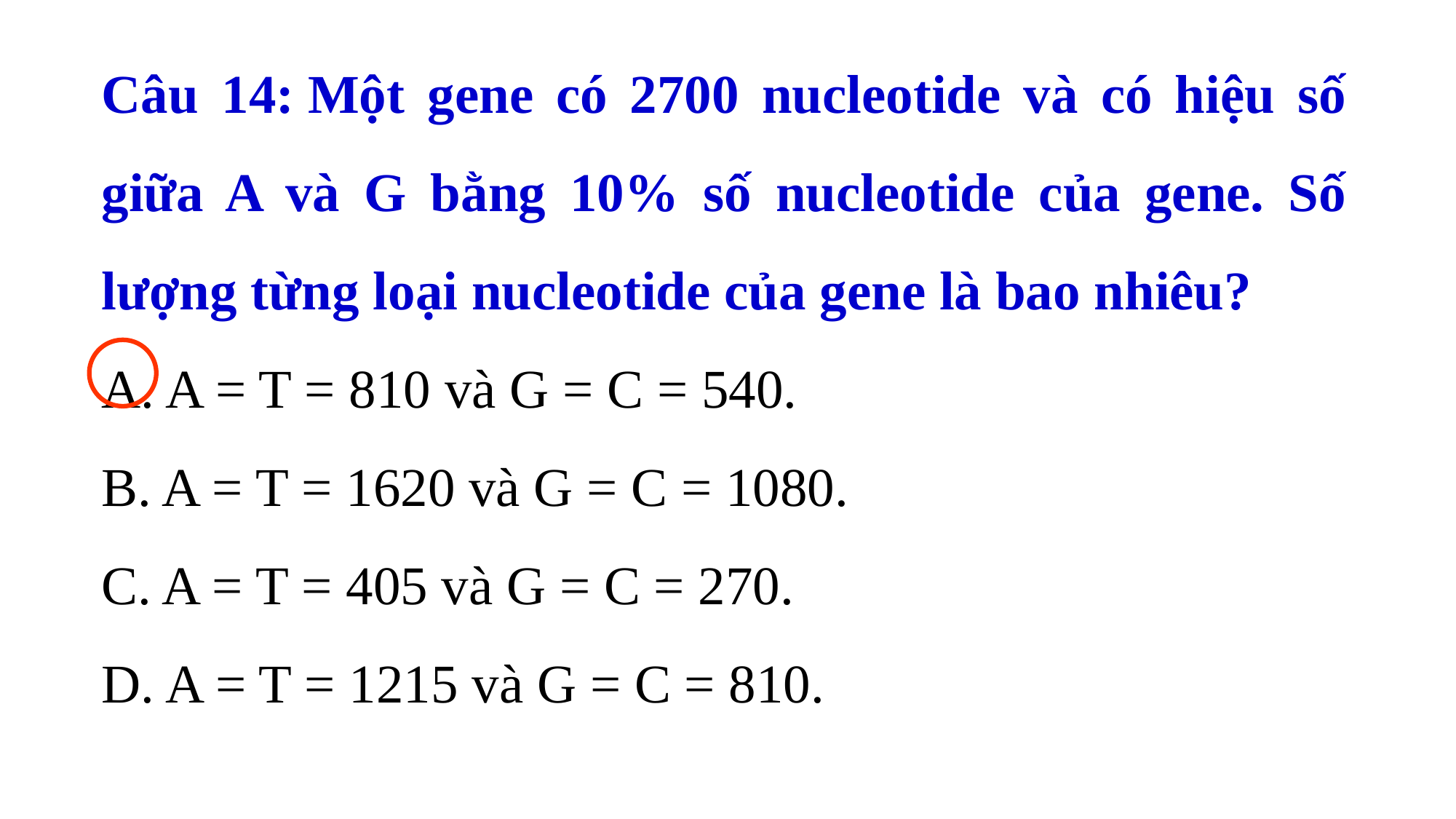

Câu 14: Một gene có 2700 nucleotide và có hiệu số giữa A và G bằng 10% số nucleotide của gene. Số lượng từng loại nucleotide của gene là bao nhiêu?
A. A = T = 810 và G = C = 540.
B. A = T = 1620 và G = C = 1080.
C. A = T = 405 và G = C = 270.
D. A = T = 1215 và G = C = 810.